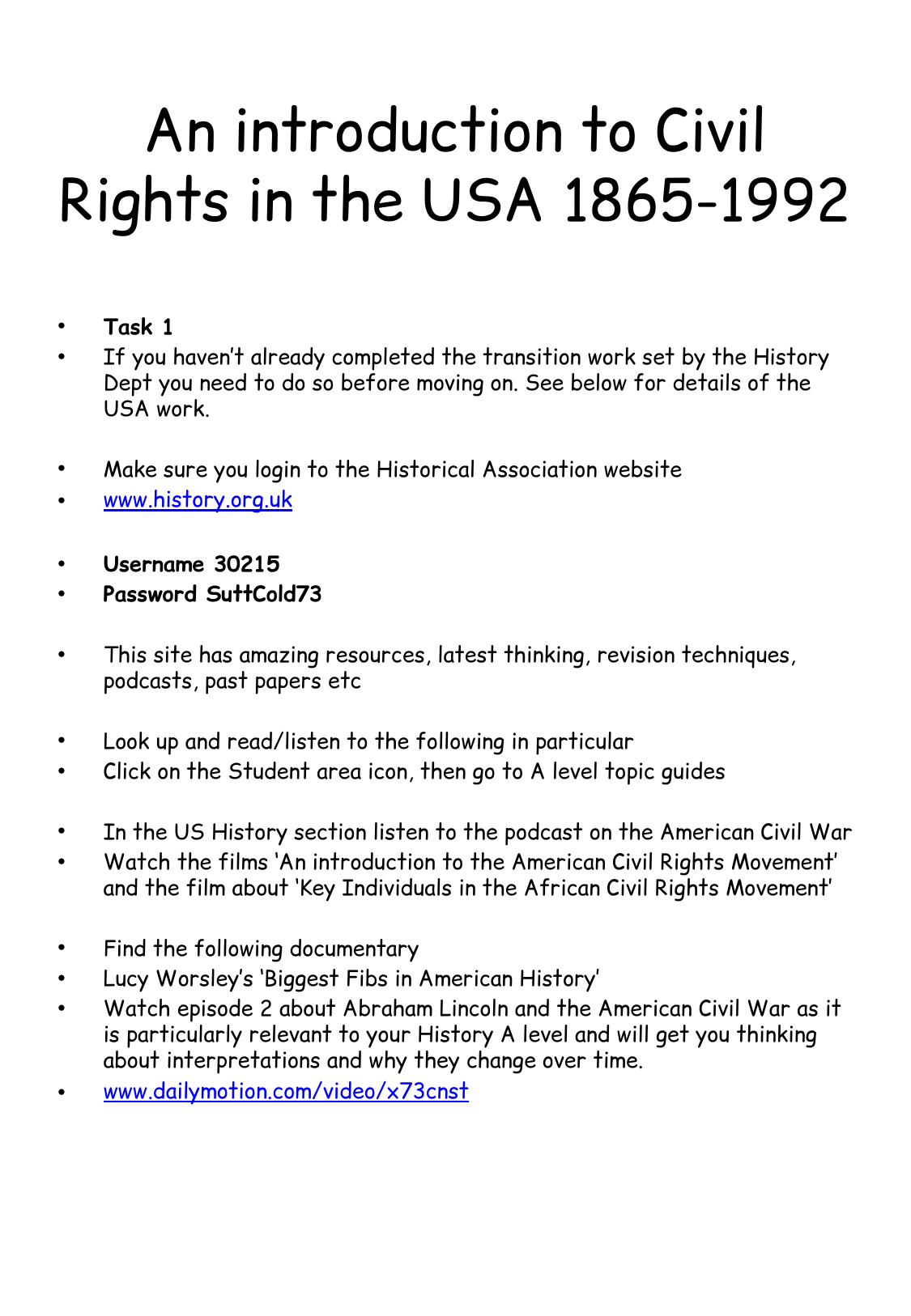

# An introduction to Civil Rights in the USA 1865-1992
Task 1
If you haven’t already completed the transition work set by the History Dept you need to do so before moving on. See below for details of the USA work.

Make sure you login to the Historical Association website
www.history.org.uk

Username 30215
Password SuttCold73

This site has amazing resources, latest thinking, revision techniques, podcasts, past papers etc

Look up and read/listen to the following in particular
Click on the Student area icon, then go to A level topic guides

In the US History section listen to the podcast on the American Civil War
Watch the films ‘An introduction to the American Civil Rights Movement’ and the film about ‘Key Individuals in the African Civil Rights Movement’

Find the following documentary
Lucy Worsley’s ‘Biggest Fibs in American History’
Watch episode 2 about Abraham Lincoln and the American Civil War as it is particularly relevant to your History A level and will get you thinking about interpretations and why they change over time.
www.dailymotion.com/video/x73cnst